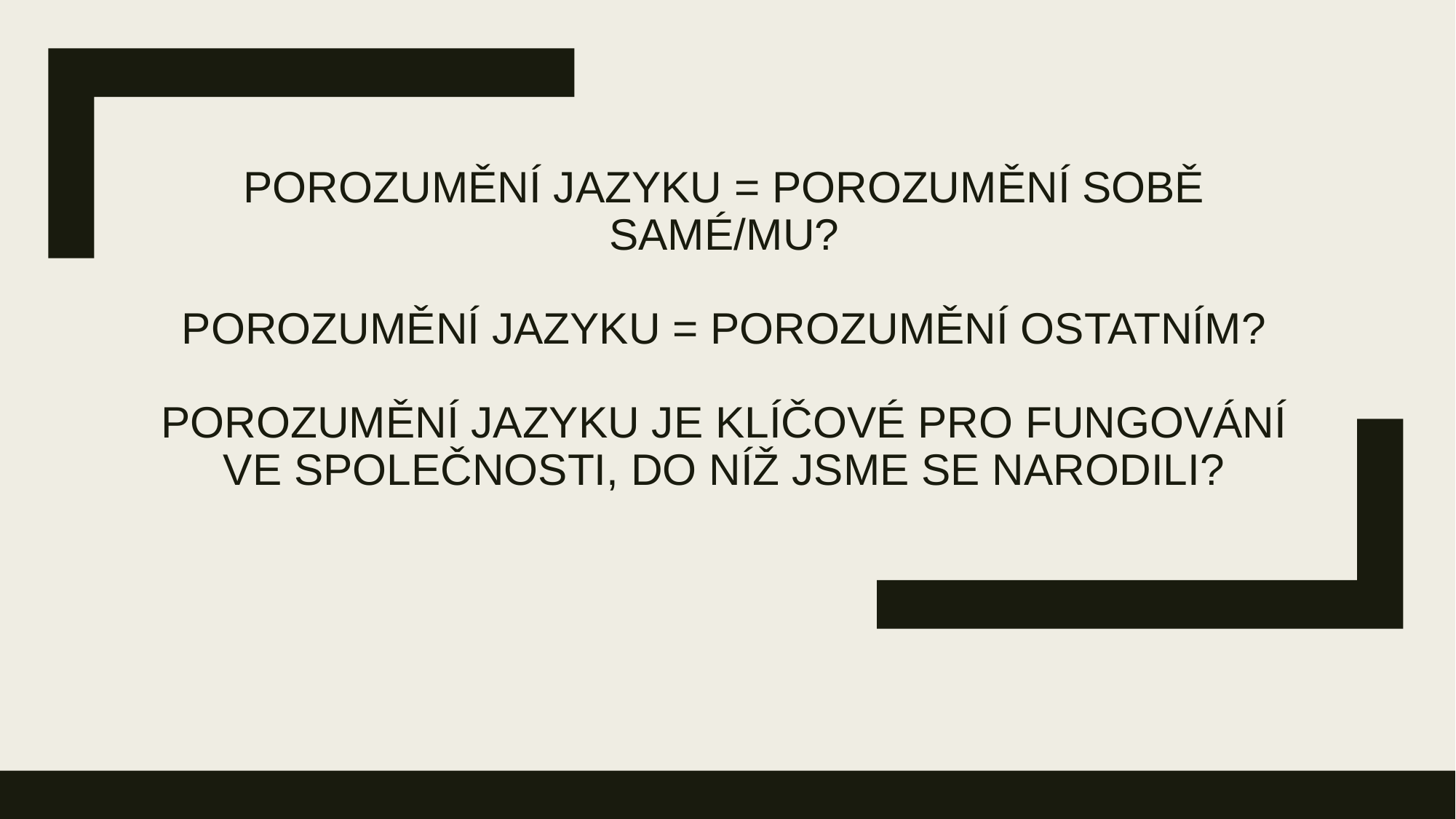

# porozumění jazyku = porozumění sobě samé/mu? porozumění jazyku = porozumění ostatním? porozumění jazyku je klíčové pro fungování ve společnosti, do níž jsme se narodili?